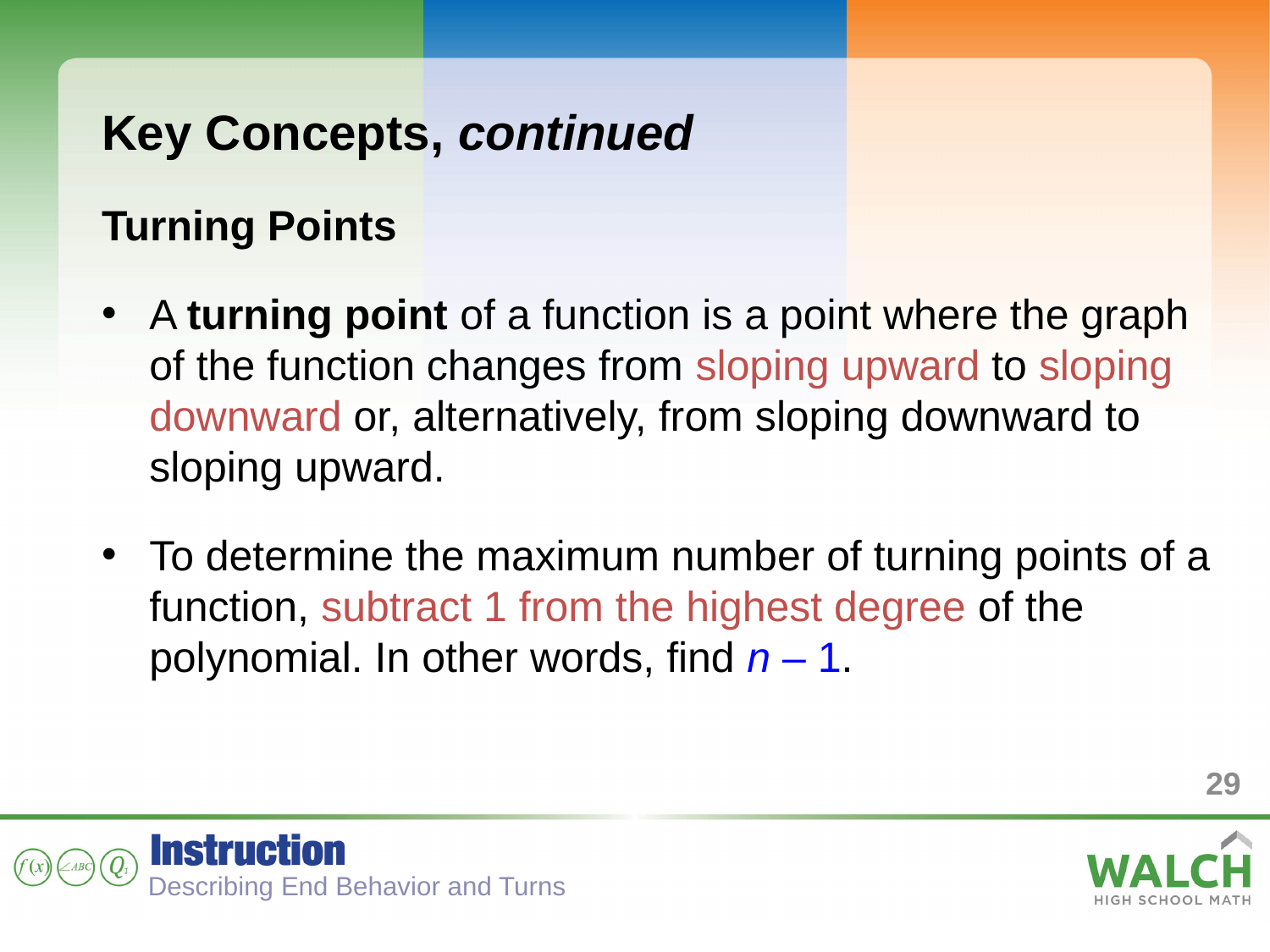

Key Concepts, continued

Turning Points

A turning point of a function is a point where the graph of the function changes from sloping upward to sloping downward or, alternatively, from sloping downward to sloping upward.

To determine the maximum number of turning points of a function, subtract 1 from the highest degree of the polynomial. In other words, find n – 1.
29
Describing End Behavior and Turns